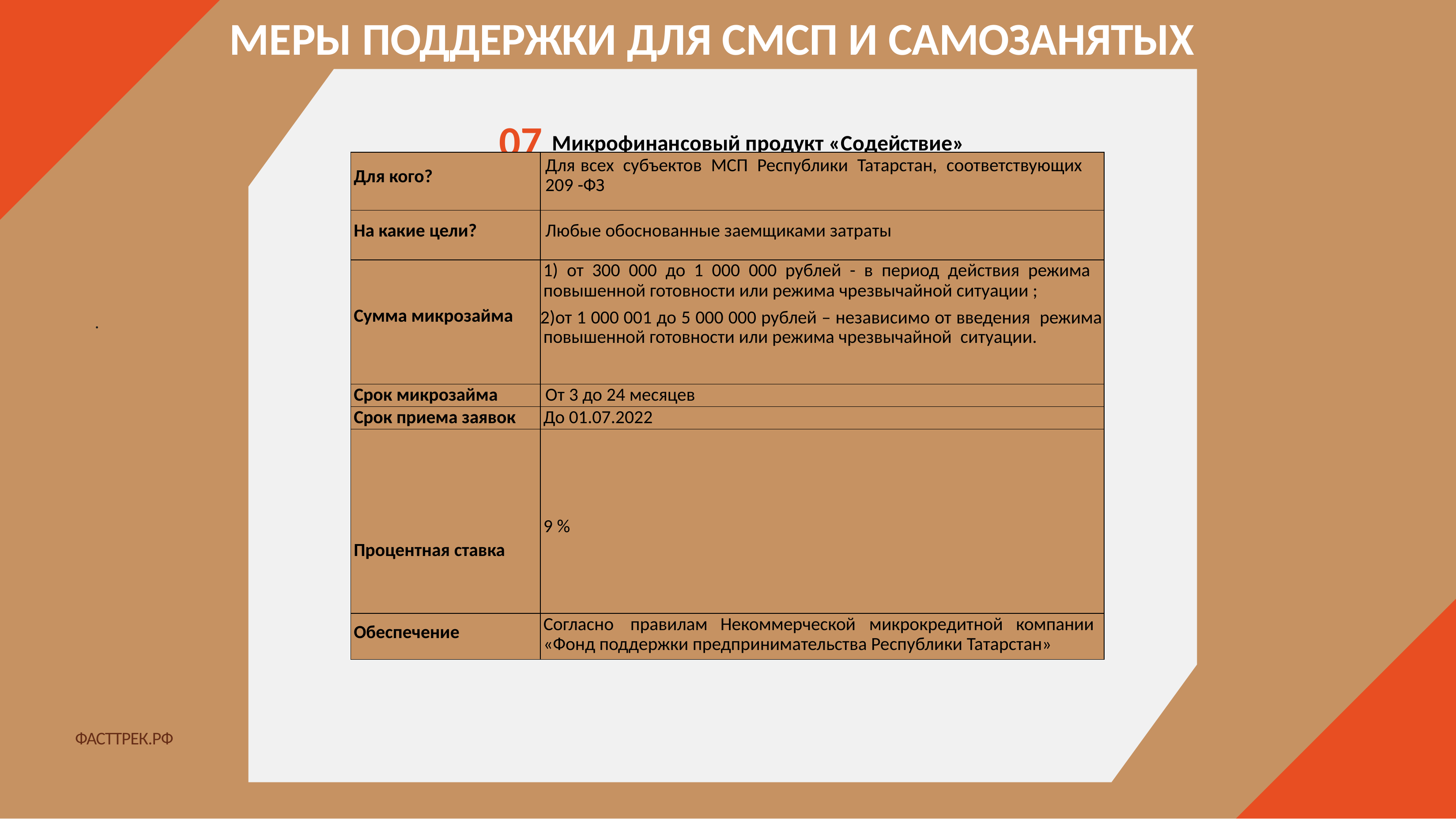

# МЕРЫ ПОДДЕРЖКИ ДЛЯ СМСП И САМОЗАНЯТЫХ

07 Микрофинансовый продукт «Содействие»
| Для кого? | Для всех субъектов МСП Республики Татарстан, соответствующих 209 -ФЗ |
| --- | --- |
| На какие цели? | Любые обоснованные заемщиками затраты |
| Сумма микрозайма | от 300 000 до 1 000 000 рублей - в период действия режима повышенной готовности или режима чрезвычайной ситуации ; от 1 000 001 до 5 000 000 рублей – независимо от введения режима повышенной готовности или режима чрезвычайной ситуации. |
| Срок микрозайма | От 3 до 24 месяцев |
| Срок приема заявок | До 01.07.2022 |
| Процентная ставка | 9 % |
| Обеспечение | Согласно правилам Некоммерческой микрокредитной компании «Фонд поддержки предпринимательства Республики Татарстан» |
.

ФАСТТРЕК.РФ